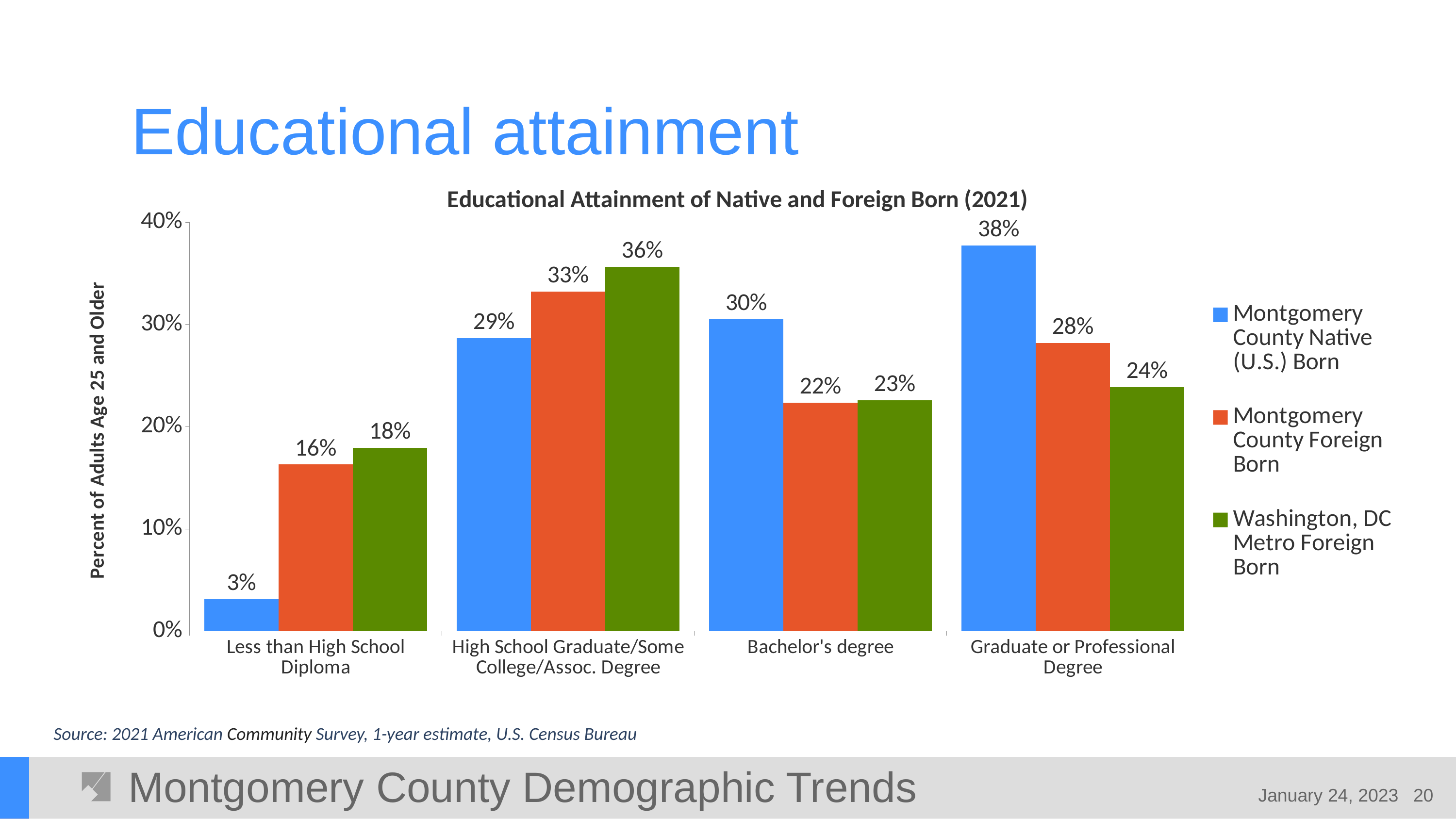

# Educational attainment

### Chart: Educational Attainment of Native and Foreign Born (2021)

| Category | Montgomery County Native (U.S.) Born | Montgomery County Foreign Born | Washington, DC Metro Foreign Born |
|---|---|---|---|
| Less than High School Diploma | 0.031086754926768347 | 0.16291729412501277 | 0.17916990621791287 |
| High School Graduate/Some College/Assoc. Degree | 0.2865913613211987 | 0.33198011025692564 | 0.3562745498257264 |
| Bachelor's degree | 0.3049004394365147 | 0.2234300909800872 | 0.2257781544919267 |
| Graduate or Professional Degree | 0.3774214443155182 | 0.2816725046379744 | 0.23877738946443403 |
Source: 2021 American Community Survey, 1-year estimate, U.S. Census Bureau